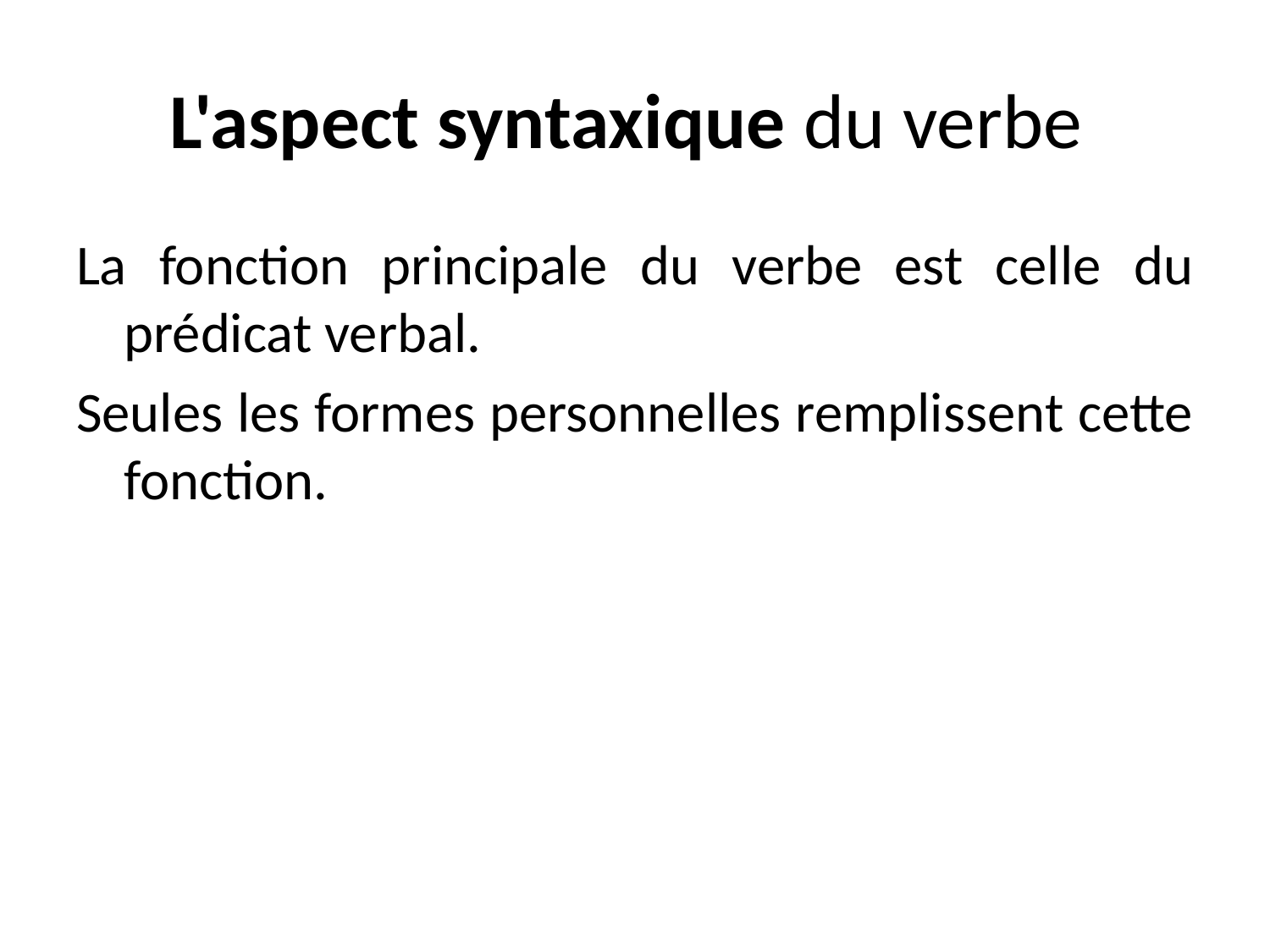

# L'aspect syntaxique du verbe
La fonction principale du verbe est celle du prédicat verbal.
Seules les formes personnelles remplissent cette fonction.